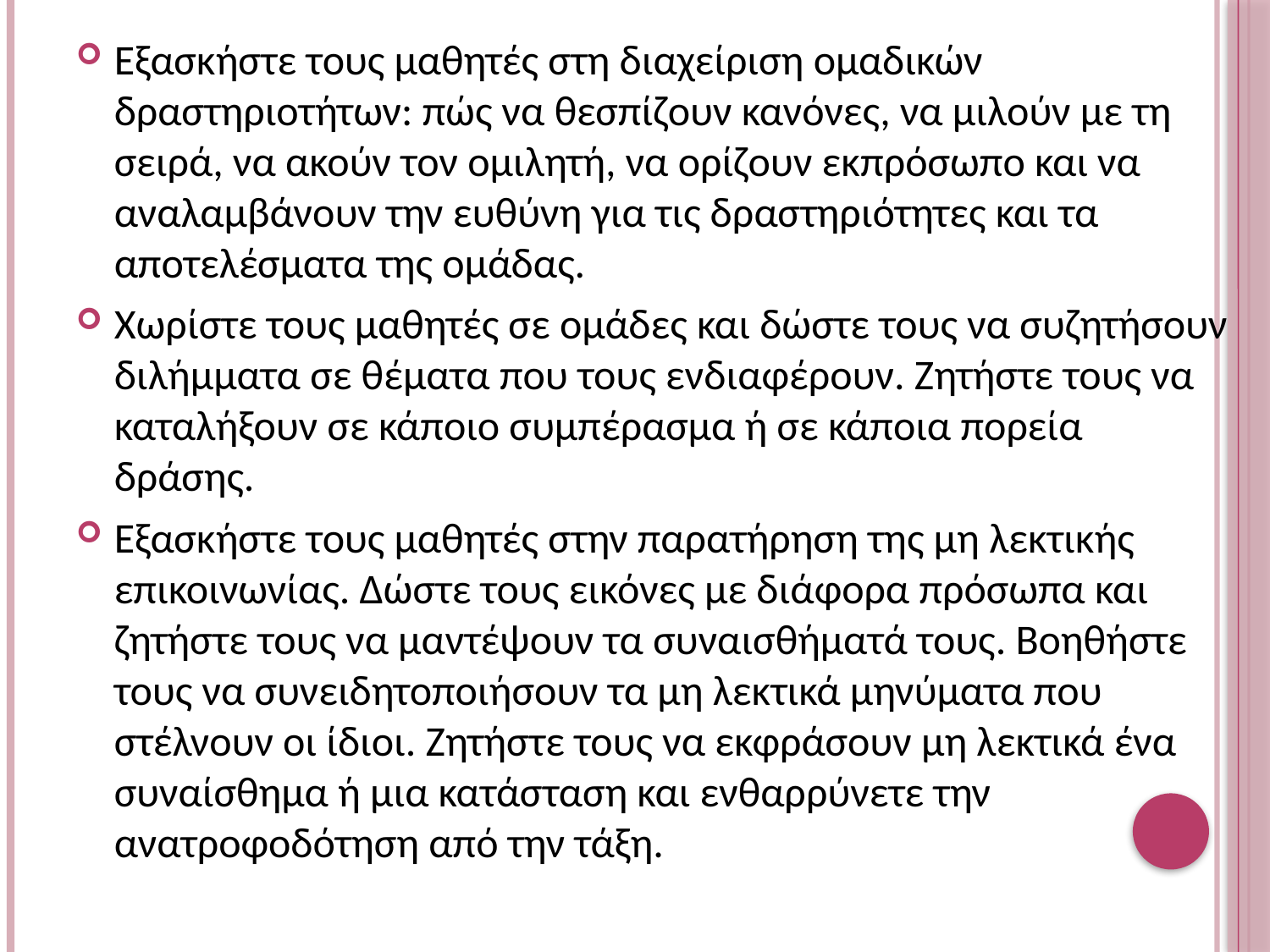

Εξασκήστε τους μαθητές στη διαχείριση ομαδικών δραστηριοτήτων: πώς να θεσπίζουν κανόνες, να μιλούν με τη σειρά, να ακούν τον ομιλητή, να ορίζουν εκπρόσωπο και να αναλαμβάνουν την ευθύνη για τις δραστηριότητες και τα αποτελέσματα της ομάδας.
Χωρίστε τους μαθητές σε ομάδες και δώστε τους να συζητήσουν διλήμματα σε θέματα που τους ενδιαφέρουν. Ζητήστε τους να καταλήξουν σε κάποιο συμπέρασμα ή σε κάποια πορεία δράσης.
Εξασκήστε τους μαθητές στην παρατήρηση της μη λεκτικής επικοινωνίας. Δώστε τους εικόνες με διάφορα πρόσωπα και ζητήστε τους να μαντέψουν τα συναισθήματά τους. Βοηθήστε τους να συνειδητοποιήσουν τα μη λεκτικά μηνύματα που στέλνουν οι ίδιοι. Ζητήστε τους να εκφράσουν μη λεκτικά ένα συναίσθημα ή μια κατάσταση και ενθαρρύνετε την ανατροφοδότηση από την τάξη.